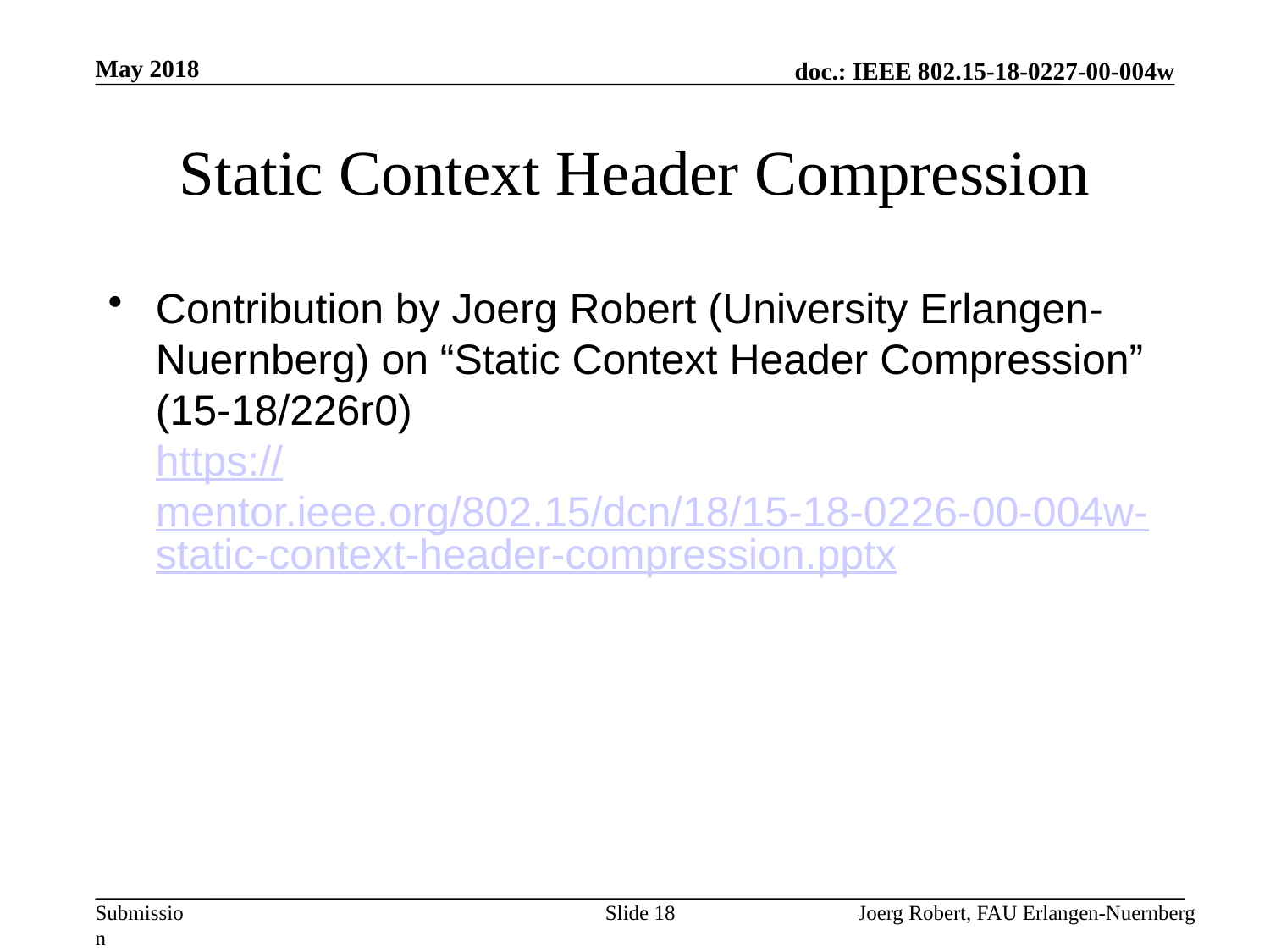

May 2018
# Static Context Header Compression
Contribution by Joerg Robert (University Erlangen-Nuernberg) on “Static Context Header Compression” (15-18/226r0)
https://mentor.ieee.org/802.15/dcn/18/15-18-0226-00-004w-static-context-header-compression.pptx

Slide 18
Joerg Robert, FAU Erlangen-Nuernberg